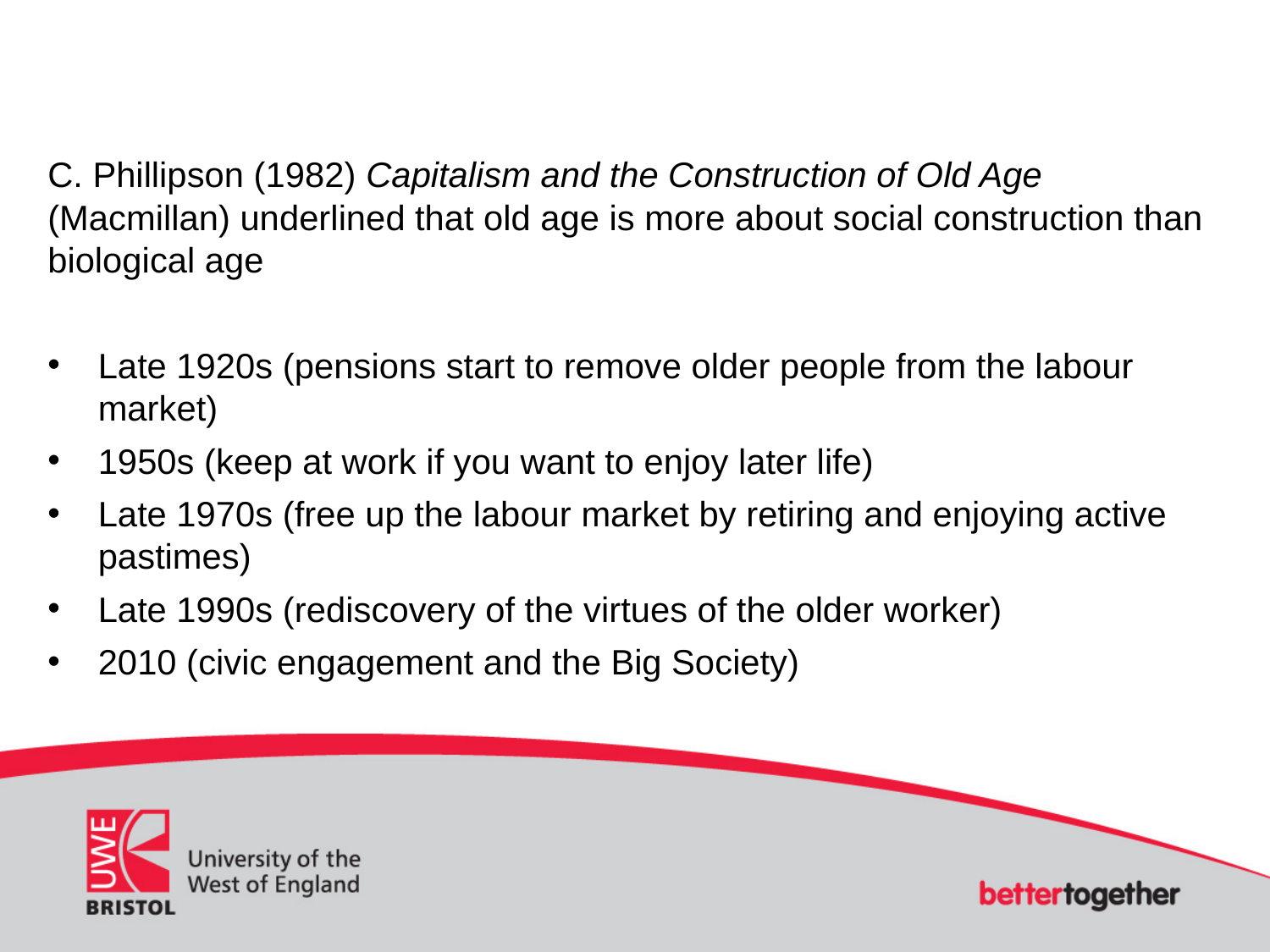

C. Phillipson (1982) Capitalism and the Construction of Old Age (Macmillan) underlined that old age is more about social construction than biological age

Late 1920s (pensions start to remove older people from the labour market)
1950s (keep at work if you want to enjoy later life)
Late 1970s (free up the labour market by retiring and enjoying active pastimes)
Late 1990s (rediscovery of the virtues of the older worker)
2010 (civic engagement and the Big Society)